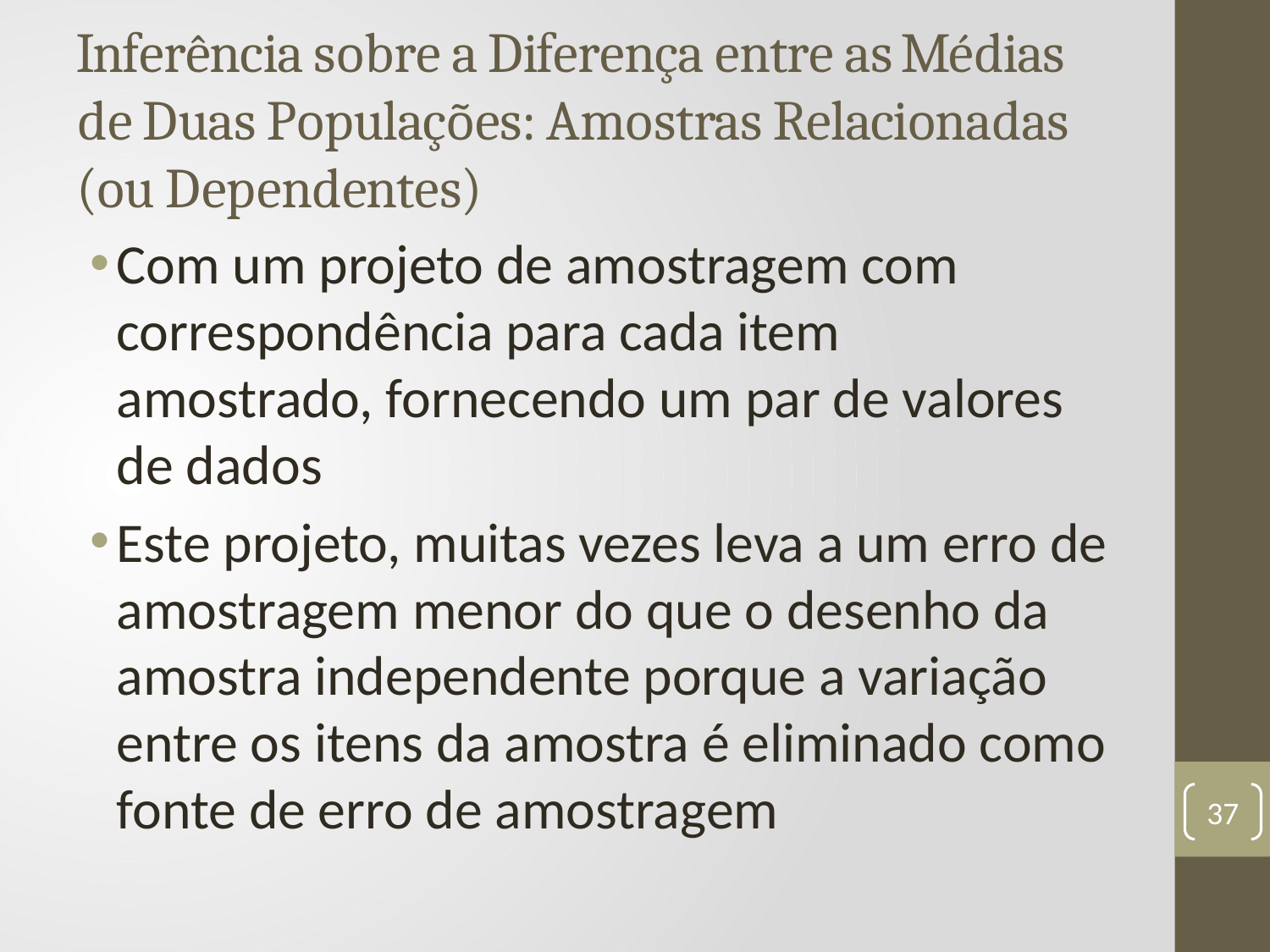

# Inferência sobre a Diferença entre as Médias de Duas Populações: Amostras Relacionadas (ou Dependentes)
Com um projeto de amostragem com correspondência para cada item amostrado, fornecendo um par de valores de dados
Este projeto, muitas vezes leva a um erro de amostragem menor do que o desenho da amostra independente porque a variação entre os itens da amostra é eliminado como fonte de erro de amostragem

37